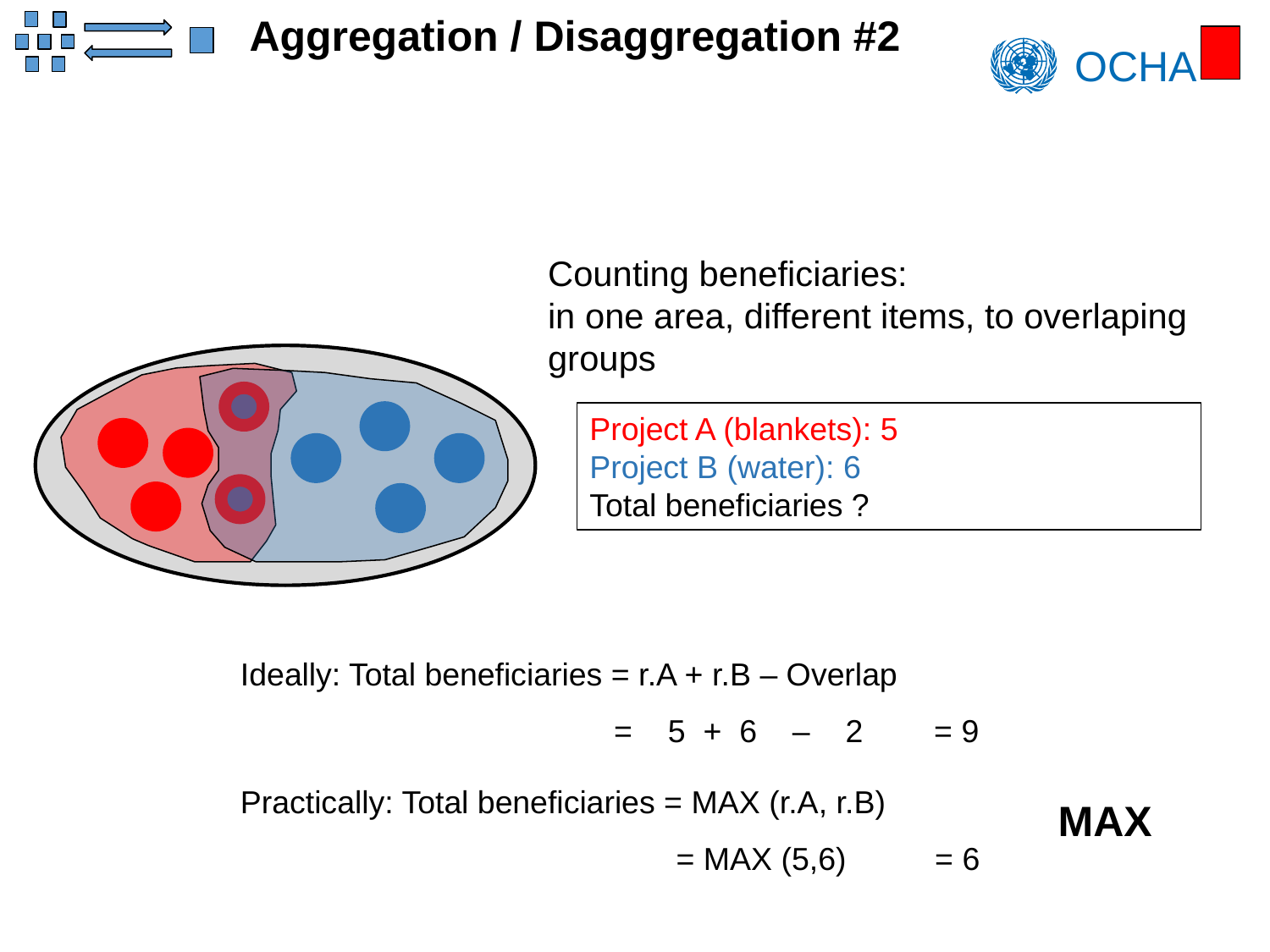

Aggregation / Disaggregation #2

Counting beneficiaries:
in one area, different items, to overlaping groups

Project A (blankets): 5
Project B (water): 6
Total beneficiaries ?
Ideally: Total beneficiaries = r.A + r.B – Overlap
                                          =    5  +  6    –    2        = 9
Practically: Total beneficiaries = MAX (r.A, r.B)
                                                 = MAX (5,6)          = 6
MAX